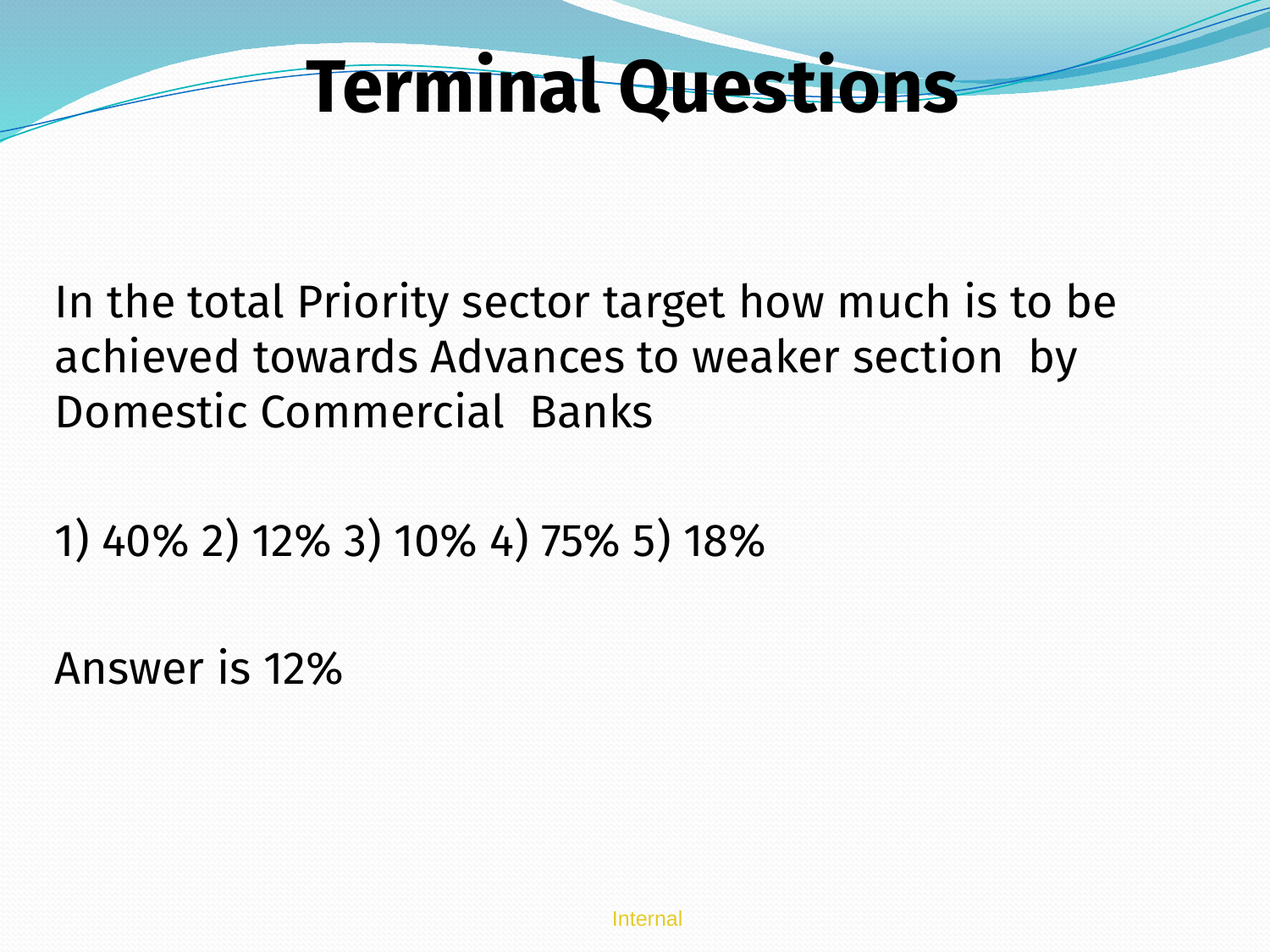

# Terminal Questions

In the total Priority sector target how much is to be achieved towards Advances to weaker section  by Domestic Commercial  Banks

1) 40% 2) 12% 3) 10% 4) 75% 5) 18%

Answer is 12%
Internal